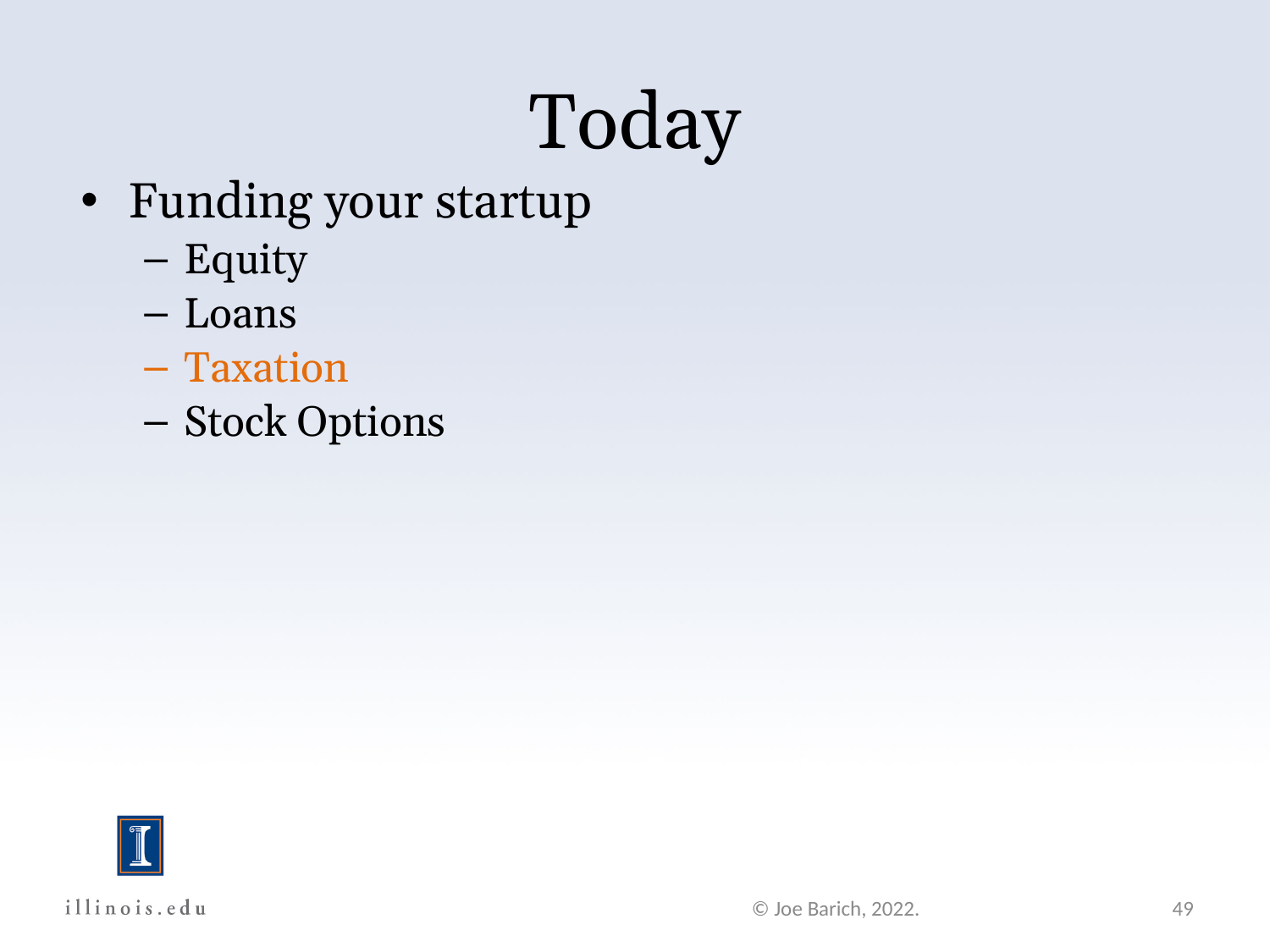

Today
Funding your startup
Equity
Loans
Taxation
Stock Options
© Joe Barich, 2022.
49